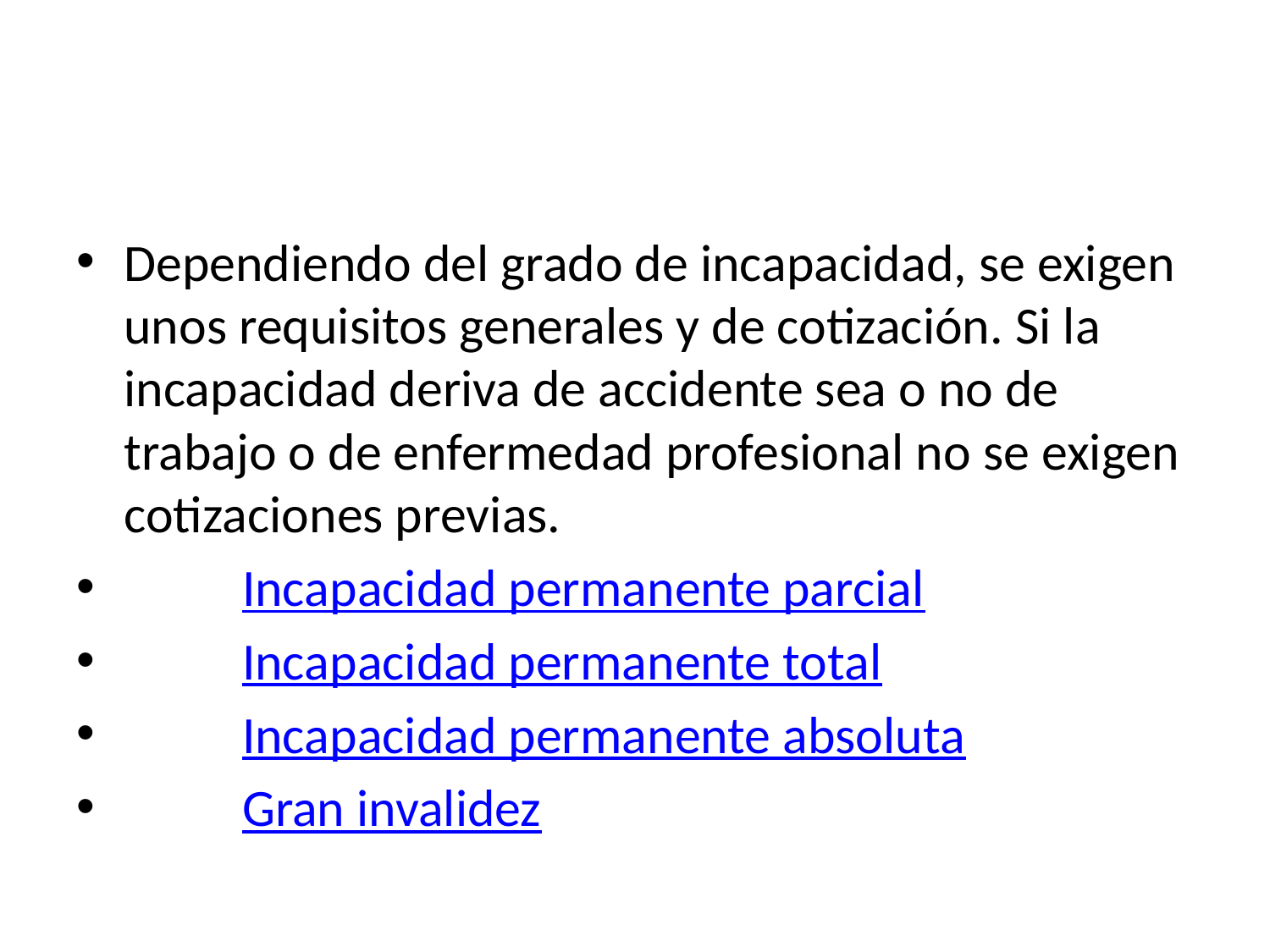

#
Dependiendo del grado de incapacidad, se exigen unos requisitos generales y de cotización. Si la incapacidad deriva de accidente sea o no de trabajo o de enfermedad profesional no se exigen cotizaciones previas.
		Incapacidad permanente parcial
		Incapacidad permanente total
		Incapacidad permanente absoluta
		Gran invalidez